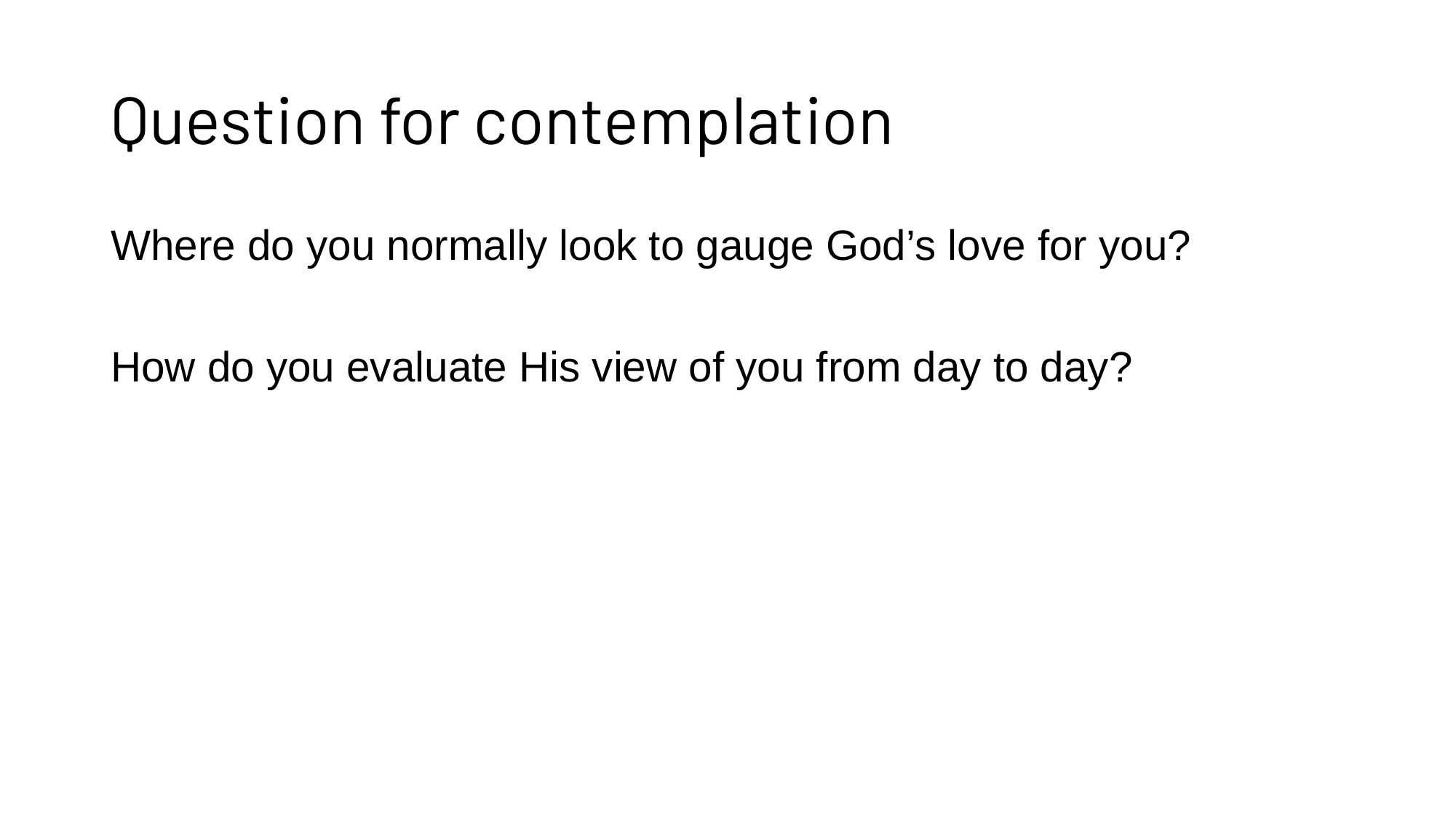

# Question for contemplation
Where do you normally look to gauge God’s love for you?

How do you evaluate His view of you from day to day?